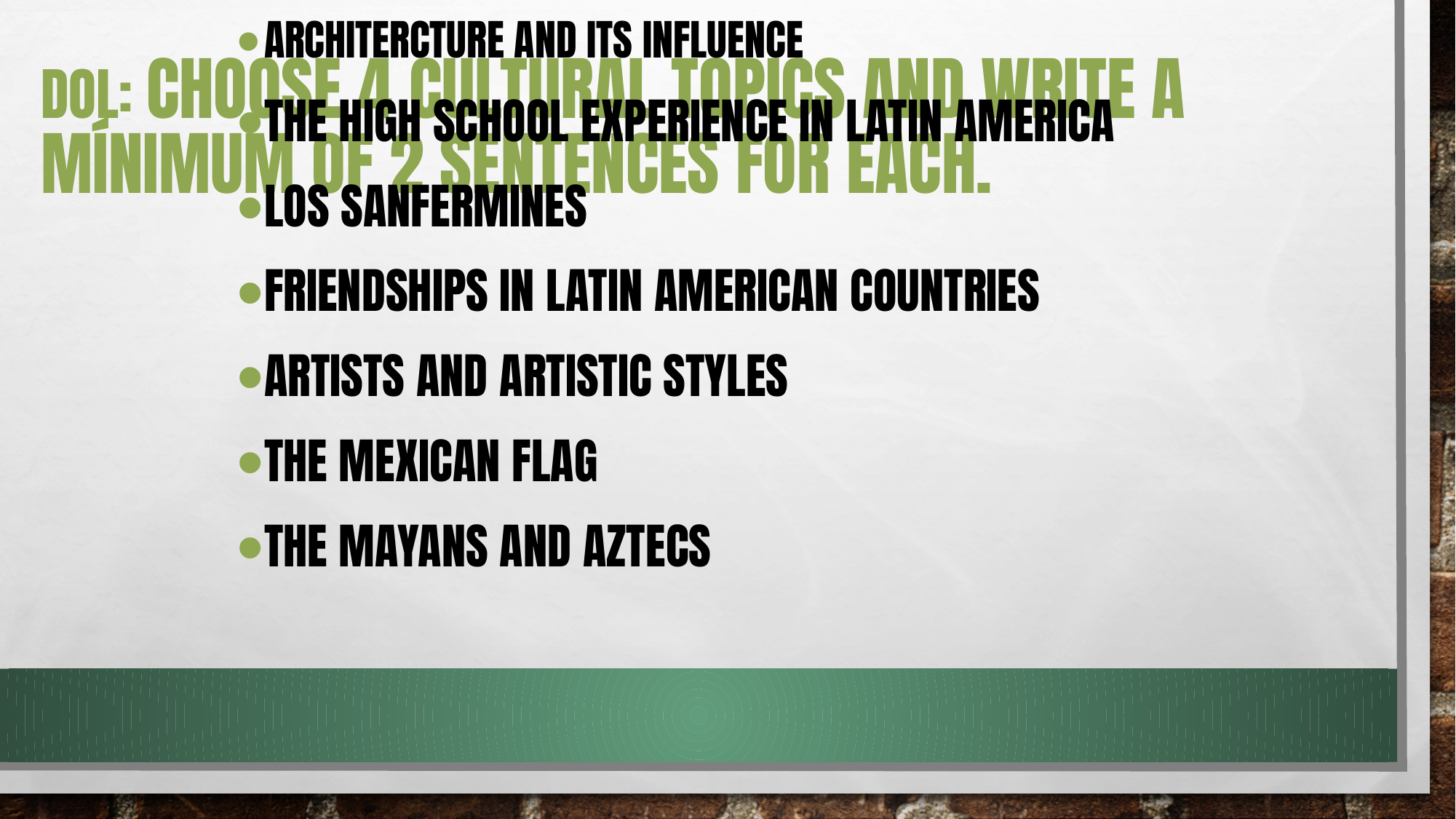

# Dol: choose 4 cultural topics and write a mínimum of 2 sentences for each.
ARCHITERCTURE AND ITS INFLUENCE
The high school experience in latin america
Los sanfermines
Friendships in latin american countries
Artists and artistic styles
The mexican flag
The mayans and aztecs